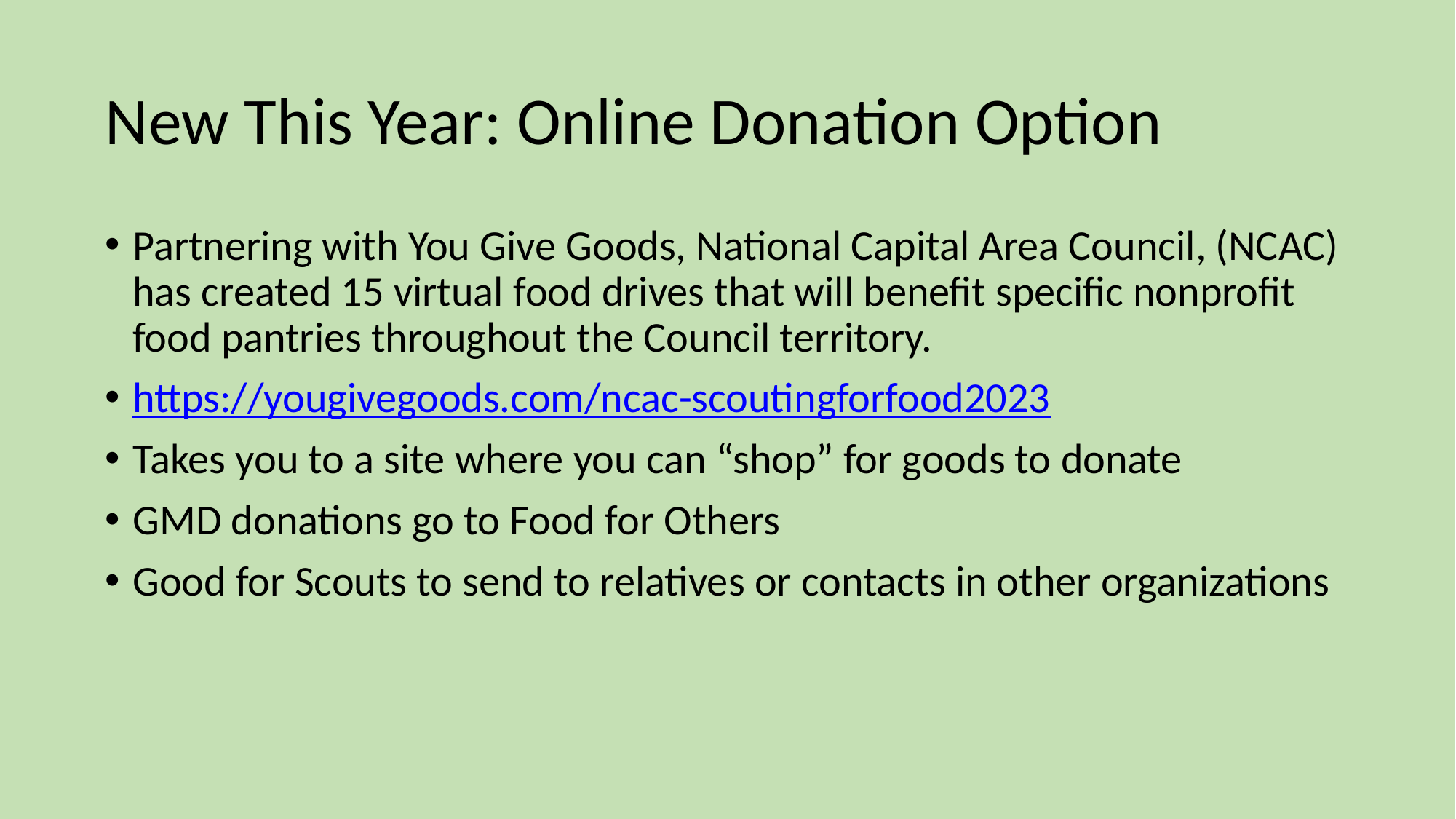

# New This Year: Online Donation Option
Partnering with You Give Goods, National Capital Area Council, (NCAC) has created 15 virtual food drives that will benefit specific nonprofit food pantries throughout the Council territory.
https://yougivegoods.com/ncac-scoutingforfood2023
Takes you to a site where you can “shop” for goods to donate
GMD donations go to Food for Others
Good for Scouts to send to relatives or contacts in other organizations